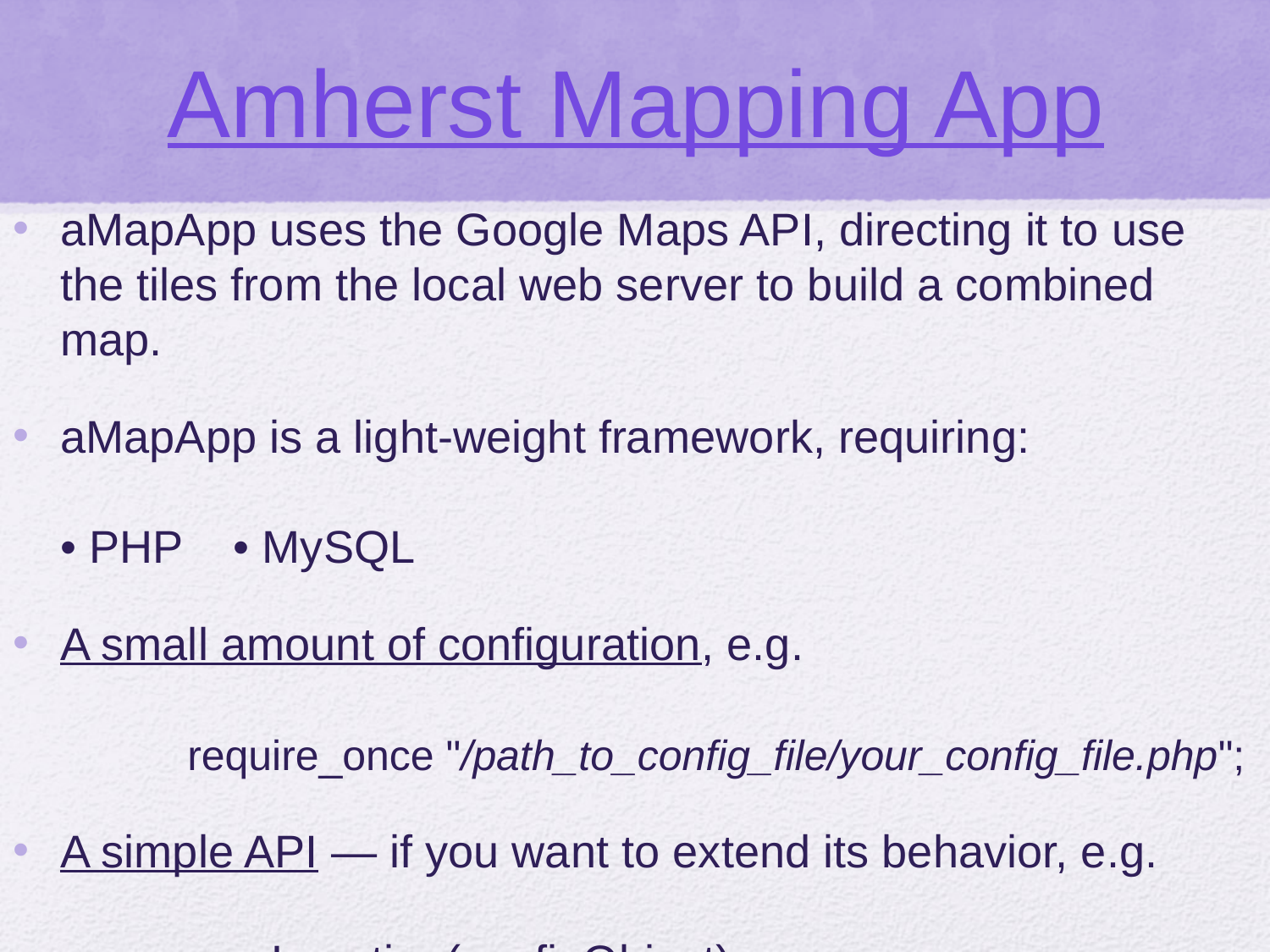

# Amherst Mapping App
aMapApp uses the Google Maps API, directing it to use the tiles from the local web server to build a combined map.
aMapApp is a light-weight framework, requiring:
• PHP    • MySQL
A small amount of configuration, e.g.
	require_once "/path_to_config_file/your_config_file.php";
A simple API — if you want to extend its behavior, e.g.
	newLocation(configObject)